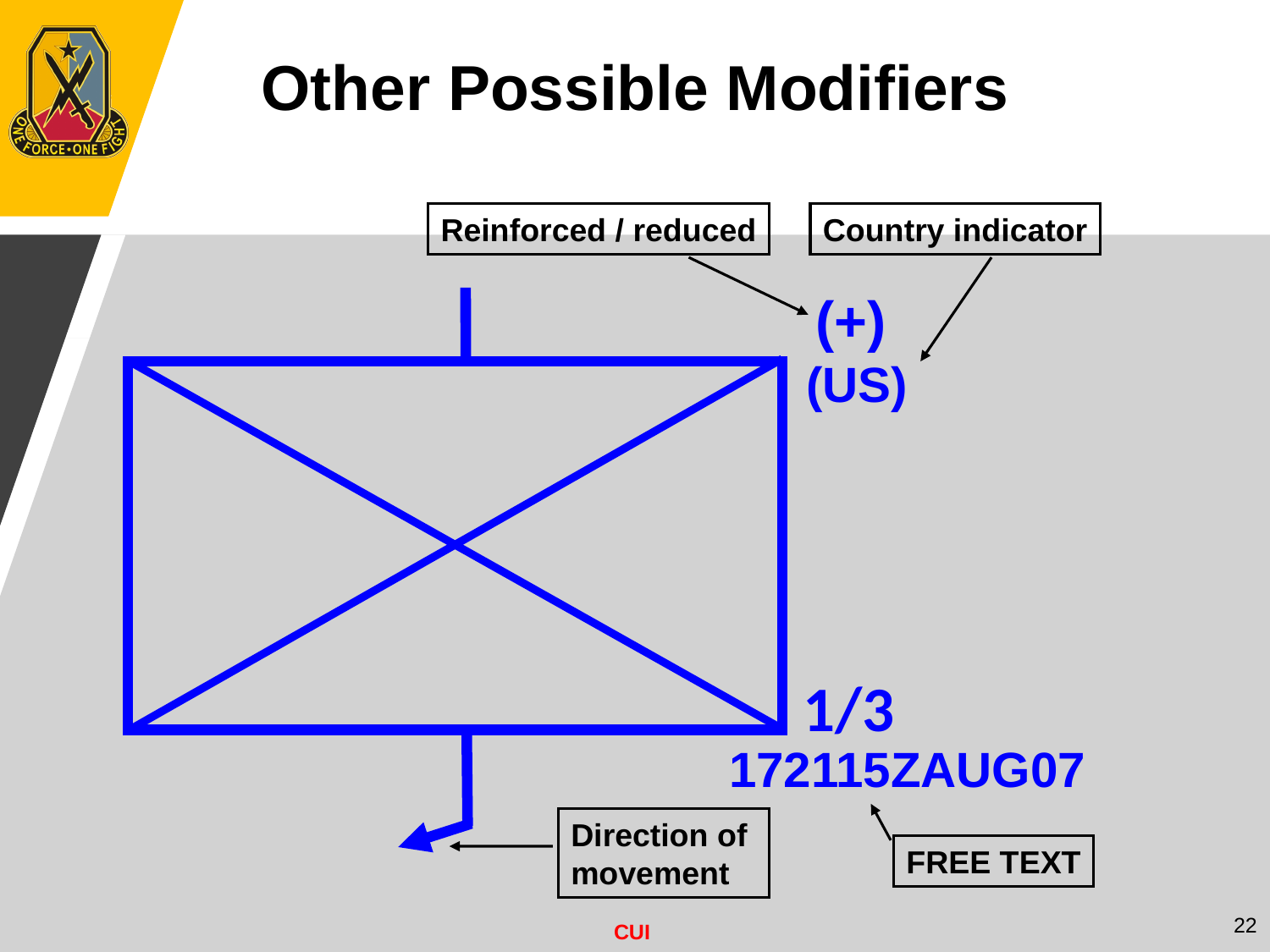

Other Possible Modifiers
Reinforced / reduced
Country indicator

(+)

(US)

1/3
172115ZAUG07

FREE TEXT
Direction of
movement

22